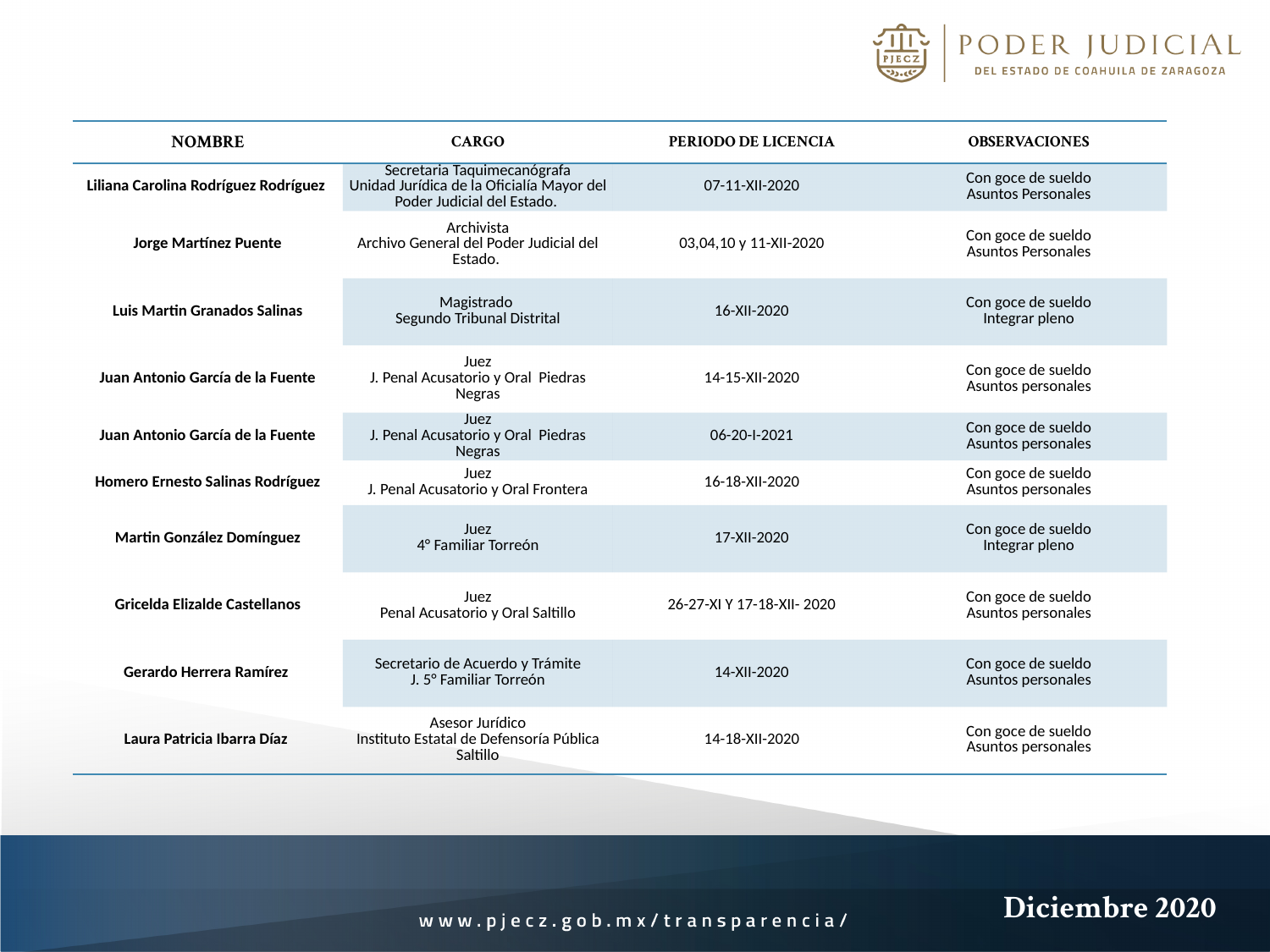

| NOMBRE | CARGO | PERIODO DE LICENCIA | OBSERVACIONES |
| --- | --- | --- | --- |
| Liliana Carolina Rodríguez Rodríguez | Secretaria Taquimecanógrafa Unidad Jurídica de la Oficialía Mayor del Poder Judicial del Estado. | 07-11-XII-2020 | Con goce de sueldo Asuntos Personales |
| Jorge Martínez Puente | Archivista Archivo General del Poder Judicial del Estado. | 03,04,10 y 11-XII-2020 | Con goce de sueldo Asuntos Personales |
| Luis Martin Granados Salinas | Magistrado Segundo Tribunal Distrital | 16-XII-2020 | Con goce de sueldo Integrar pleno |
| Juan Antonio García de la Fuente | Juez J. Penal Acusatorio y Oral Piedras Negras | 14-15-XII-2020 | Con goce de sueldo Asuntos personales |
| Juan Antonio García de la Fuente | Juez J. Penal Acusatorio y Oral Piedras Negras | 06-20-I-2021 | Con goce de sueldo Asuntos personales |
| Homero Ernesto Salinas Rodríguez | Juez J. Penal Acusatorio y Oral Frontera | 16-18-XII-2020 | Con goce de sueldo Asuntos personales |
| Martin González Domínguez | Juez 4° Familiar Torreón | 17-XII-2020 | Con goce de sueldo Integrar pleno |
| Gricelda Elizalde Castellanos | Juez Penal Acusatorio y Oral Saltillo | 26-27-XI Y 17-18-XII- 2020 | Con goce de sueldo Asuntos personales |
| Gerardo Herrera Ramírez | Secretario de Acuerdo y Trámite J. 5° Familiar Torreón | 14-XII-2020 | Con goce de sueldo Asuntos personales |
| Laura Patricia Ibarra Díaz | Asesor Jurídico Instituto Estatal de Defensoría Pública Saltillo | 14-18-XII-2020 | Con goce de sueldo Asuntos personales |
Diciembre 2020